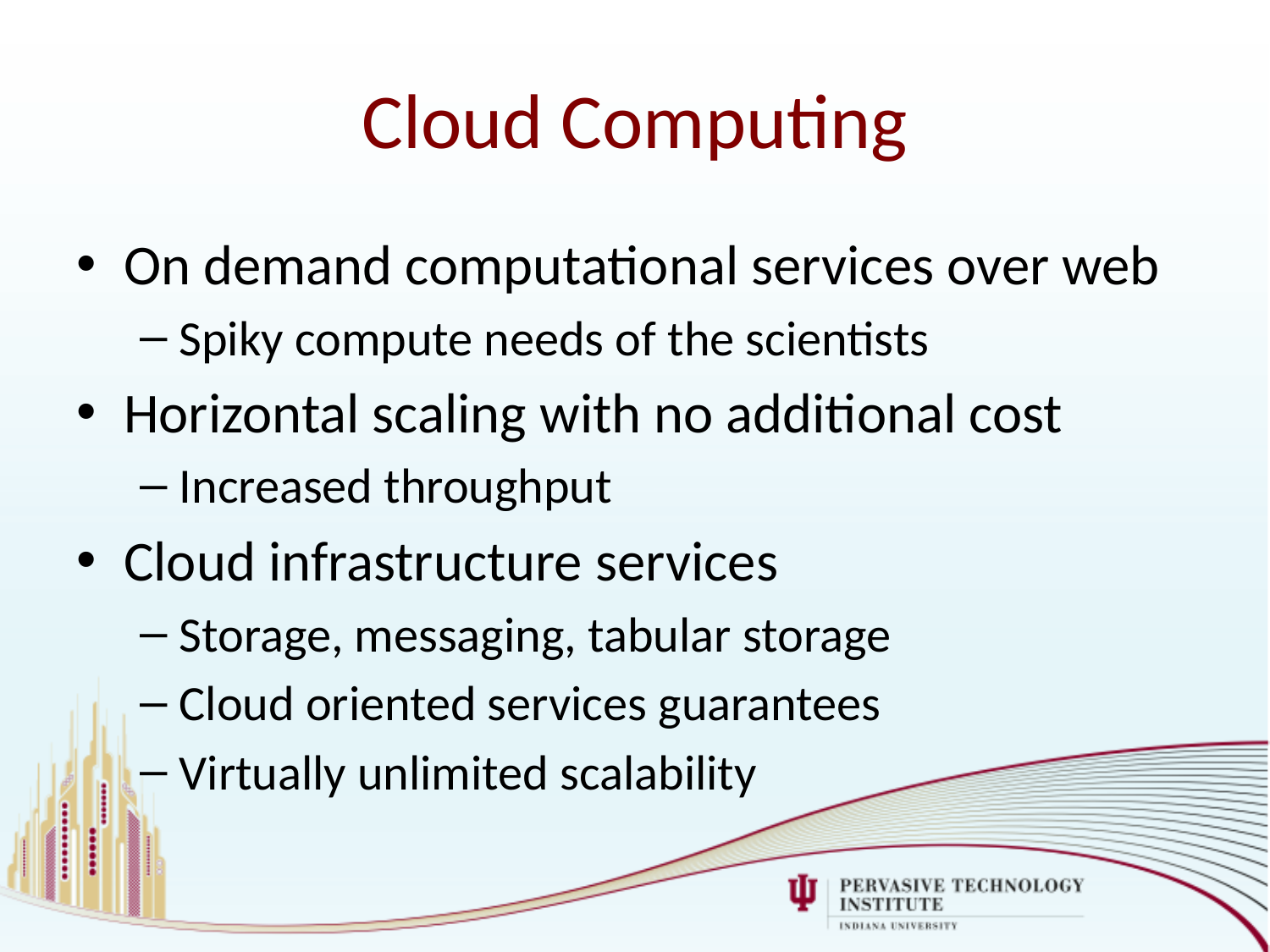

# Cloud Computing
On demand computational services over web
Spiky compute needs of the scientists
Horizontal scaling with no additional cost
Increased throughput
Cloud infrastructure services
Storage, messaging, tabular storage
Cloud oriented services guarantees
Virtually unlimited scalability